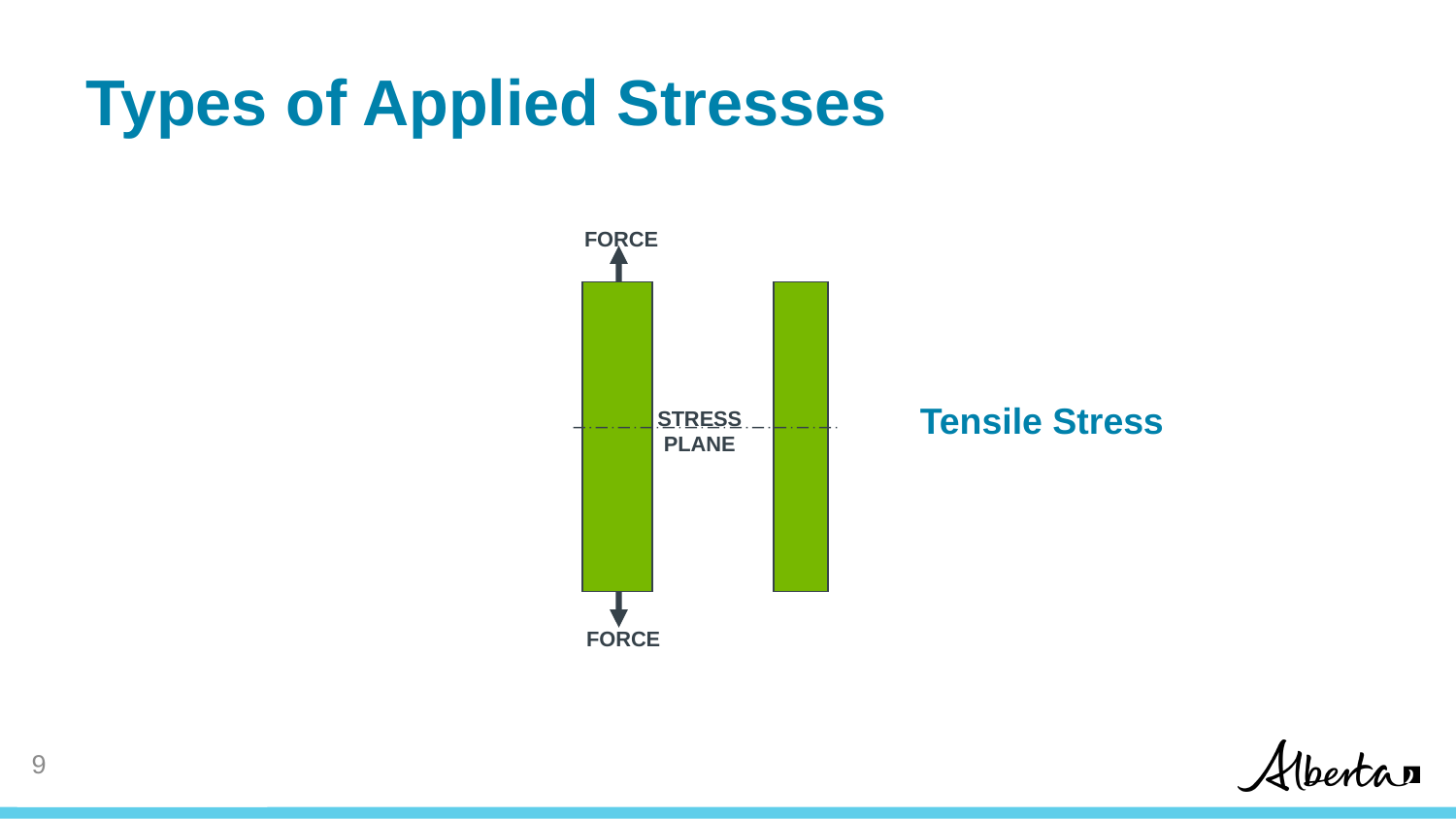

# Types of Applied Stresses
FORCE

Tensile Stress
STRESS
PLANE

FORCE
9